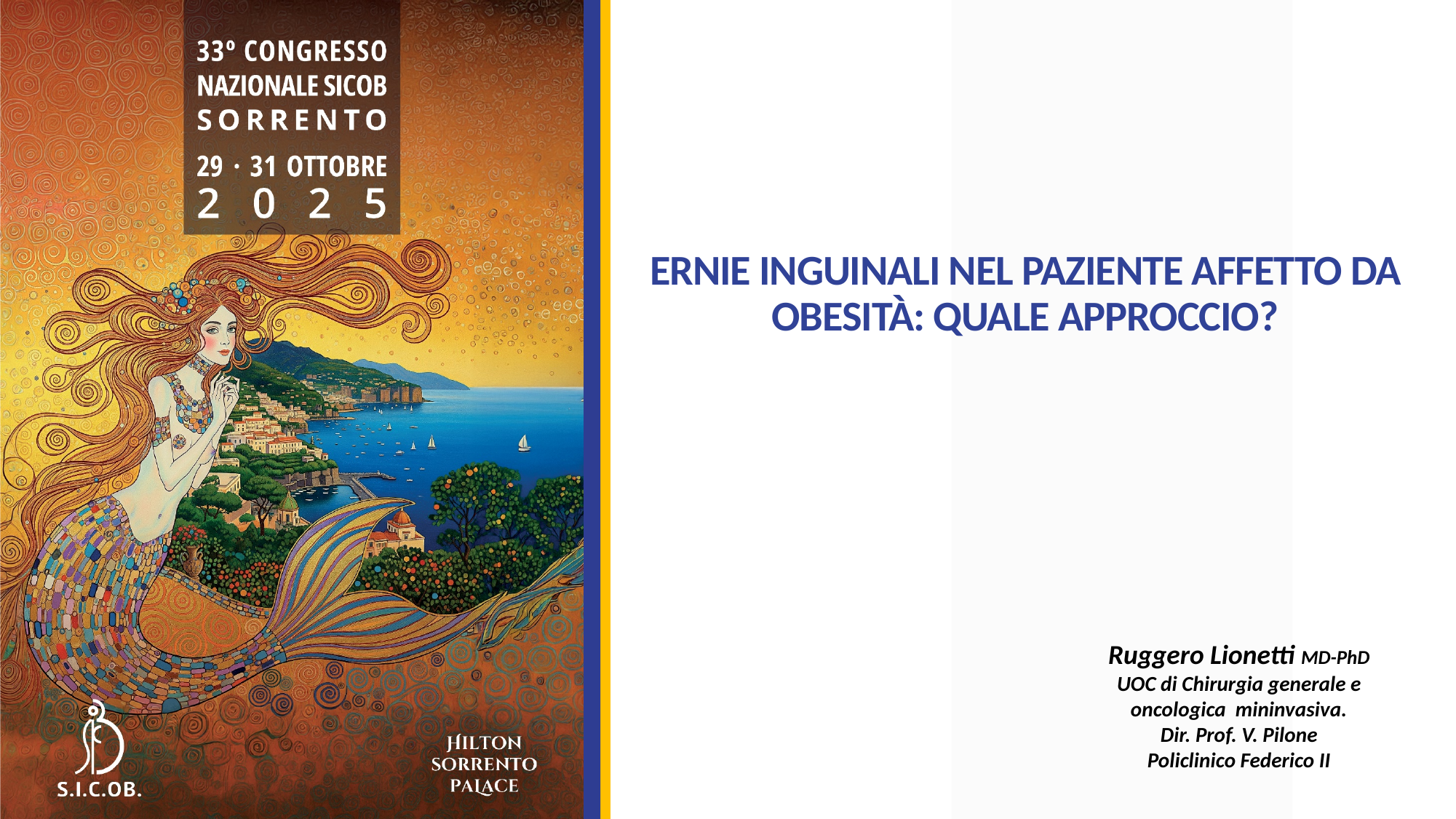

# ERNIE INGUINALI NEL PAZIENTE AFFETTO DA OBESITÀ: QUALE APPROCCIO?
Ruggero Lionetti MD-PhD
UOC di Chirurgia generale e
oncologica  mininvasiva.
Dir. Prof. V. Pilone
Policlinico Federico II